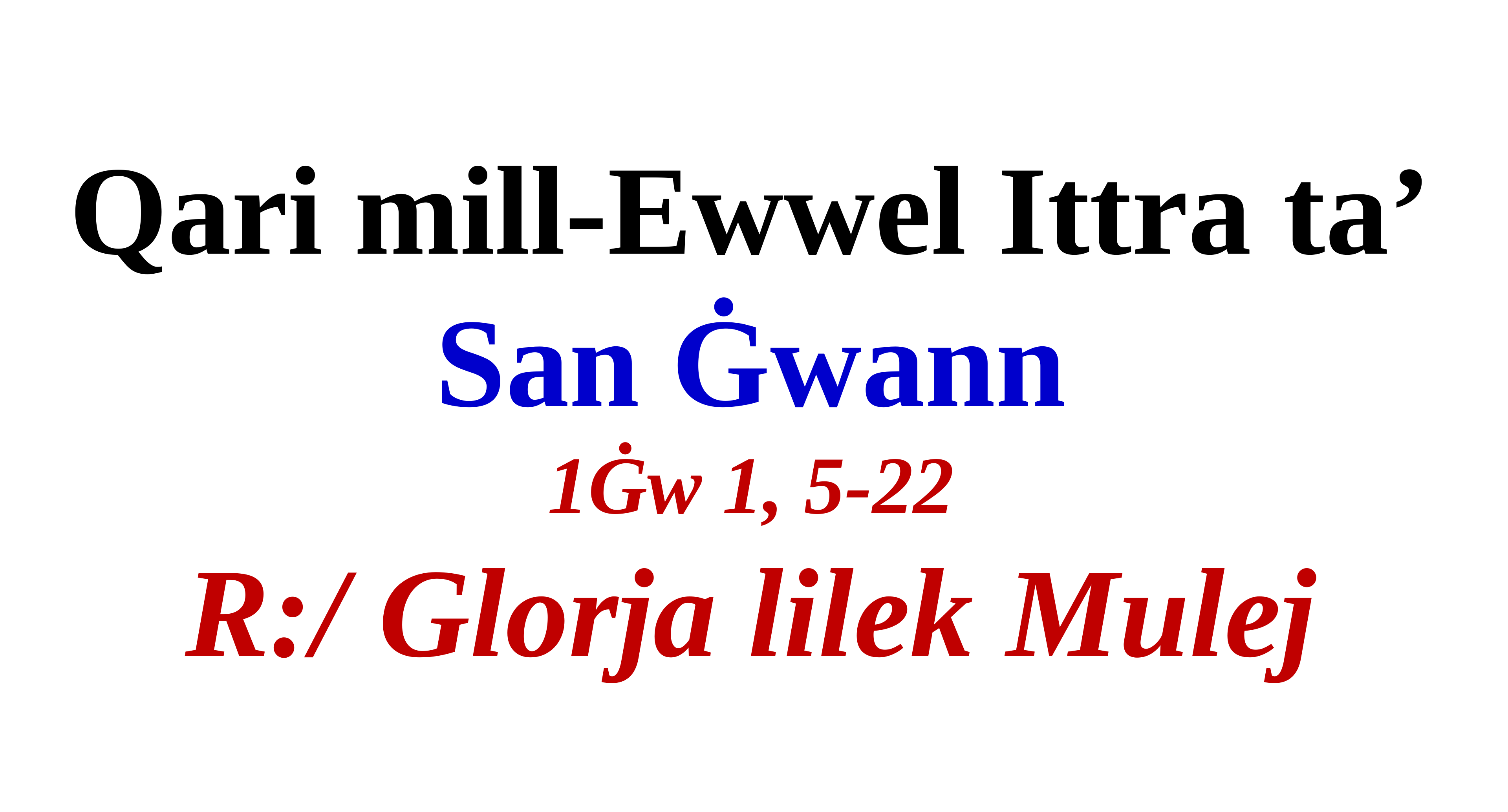

Qari mill-Ewwel Ittra ta’
San Ġwann
1Ġw 1, 5-22
R:/ Glorja lilek Mulej